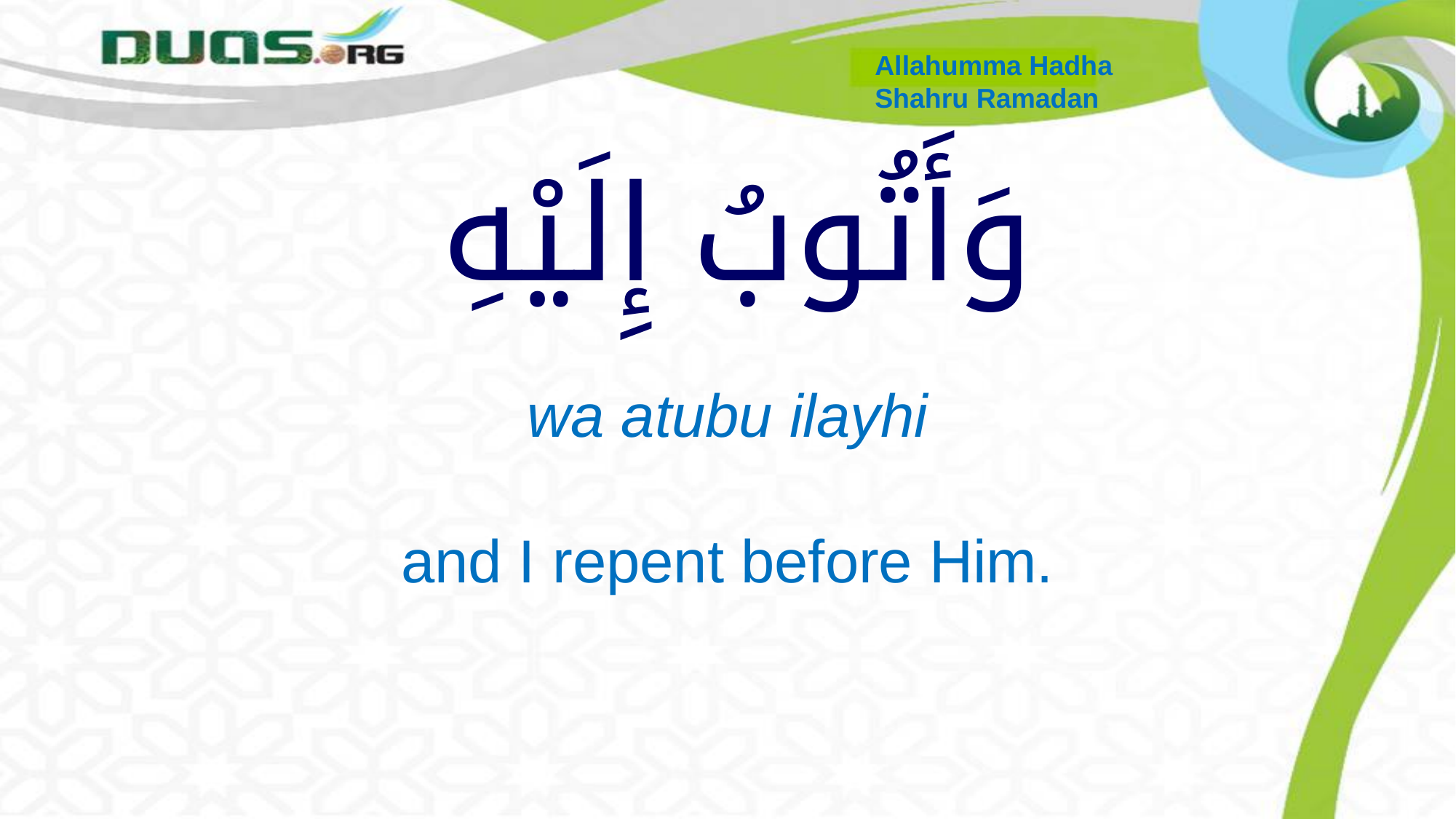

Allahumma Hadha
Shahru Ramadan
# وَأَتُوبُ إِلَيْهِ
wa atubu ilayhi

and I repent before Him.